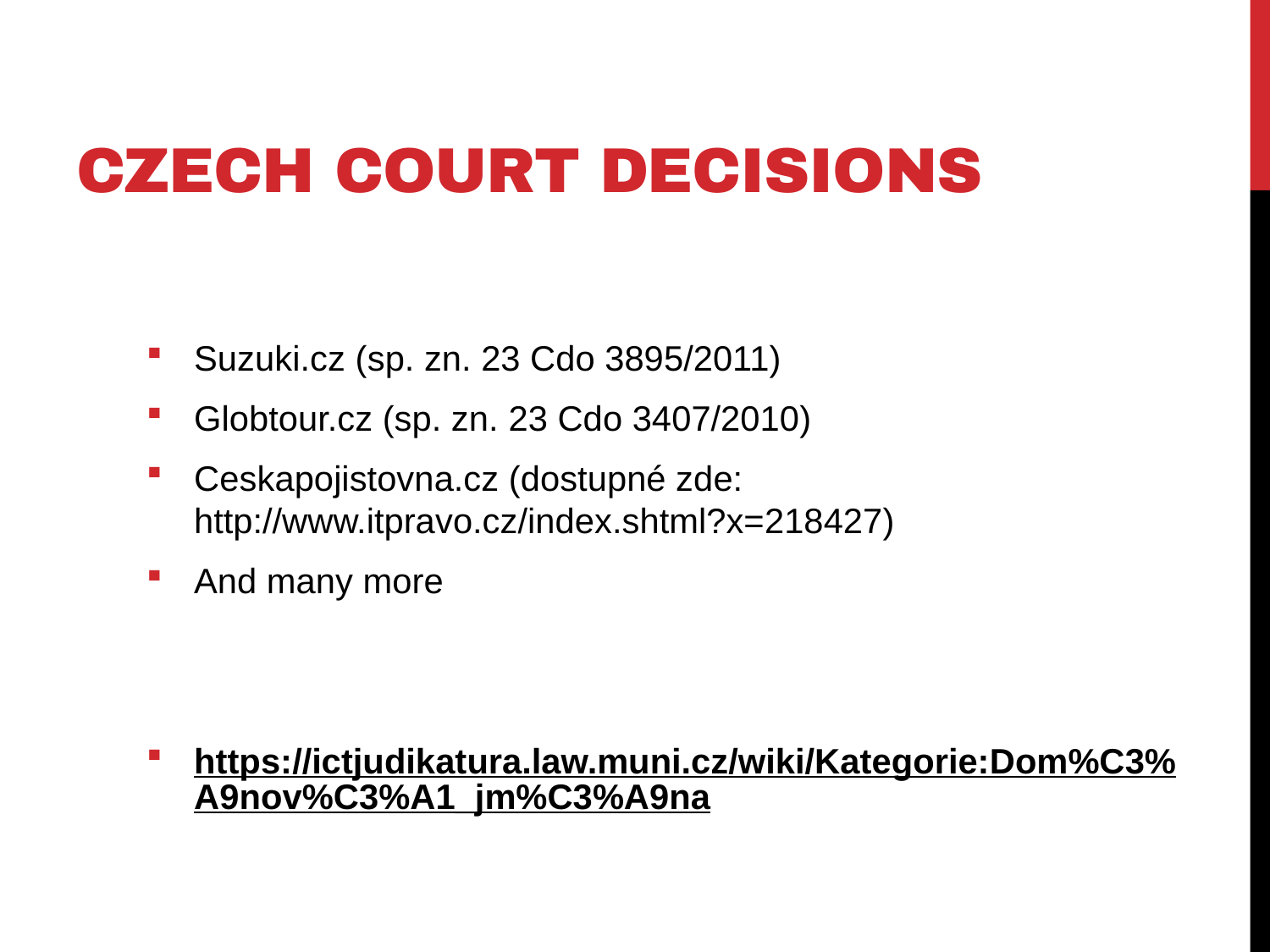

# Czech court decisions
Suzuki.cz (sp. zn. 23 Cdo 3895/2011)
Globtour.cz (sp. zn. 23 Cdo 3407/2010)
Ceskapojistovna.cz (dostupné zde: http://www.itpravo.cz/index.shtml?x=218427)
And many more

https://ictjudikatura.law.muni.cz/wiki/Kategorie:Dom%C3%A9nov%C3%A1_jm%C3%A9na